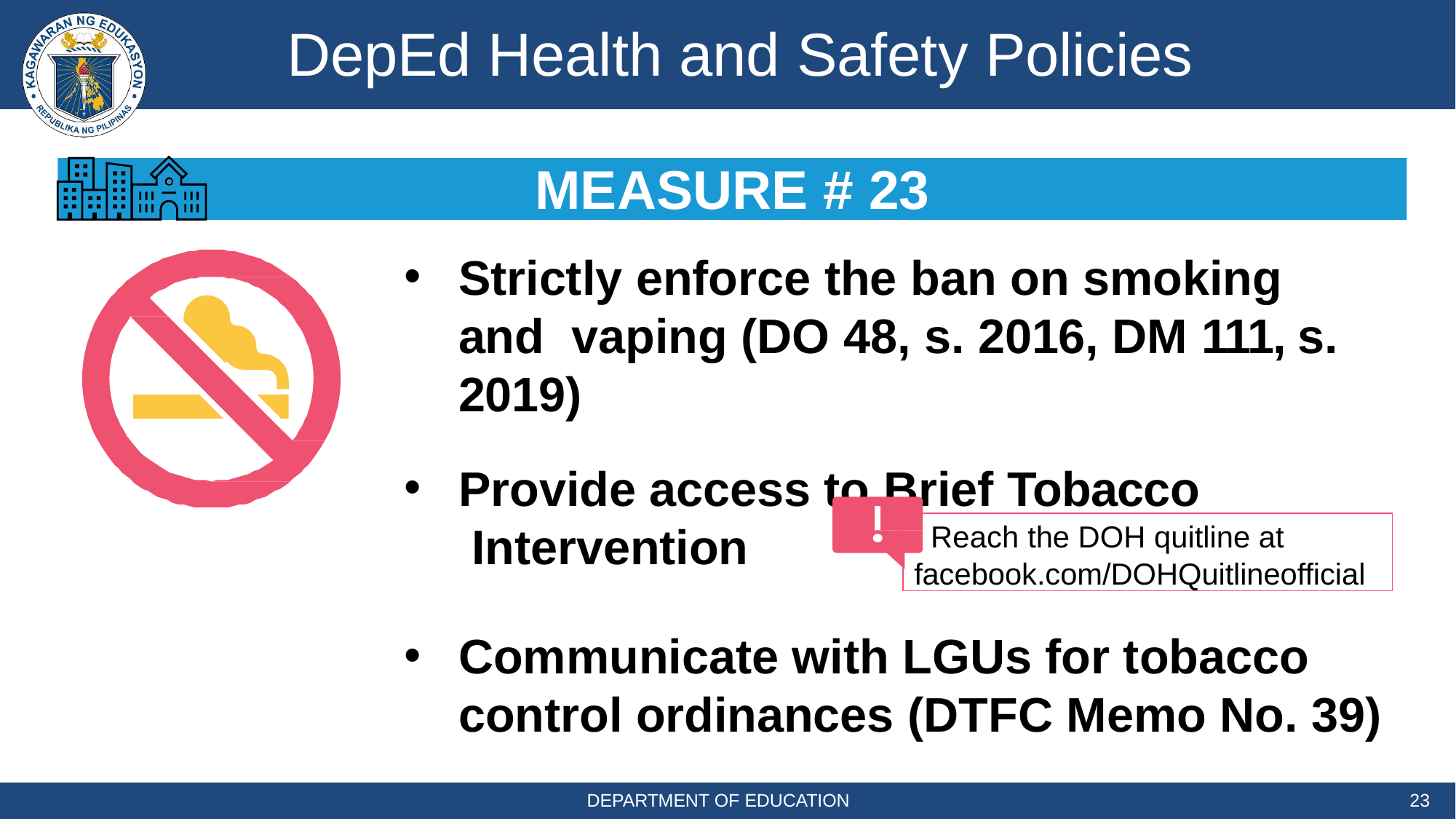

# DepEd Health and Safety Policies

MEASURE # 23
Strictly enforce the ban on smoking and  vaping (DO 48, s. 2016, DM 111, s. 2019)
Provide access to Brief Tobacco  Intervention

Reach the DOH quitline at  facebook.com/DOHQuitlineofficial
Communicate with LGUs for tobacco  control ordinances (DTFC Memo No. 39)
DEPARTMENT OF EDUCATION
23